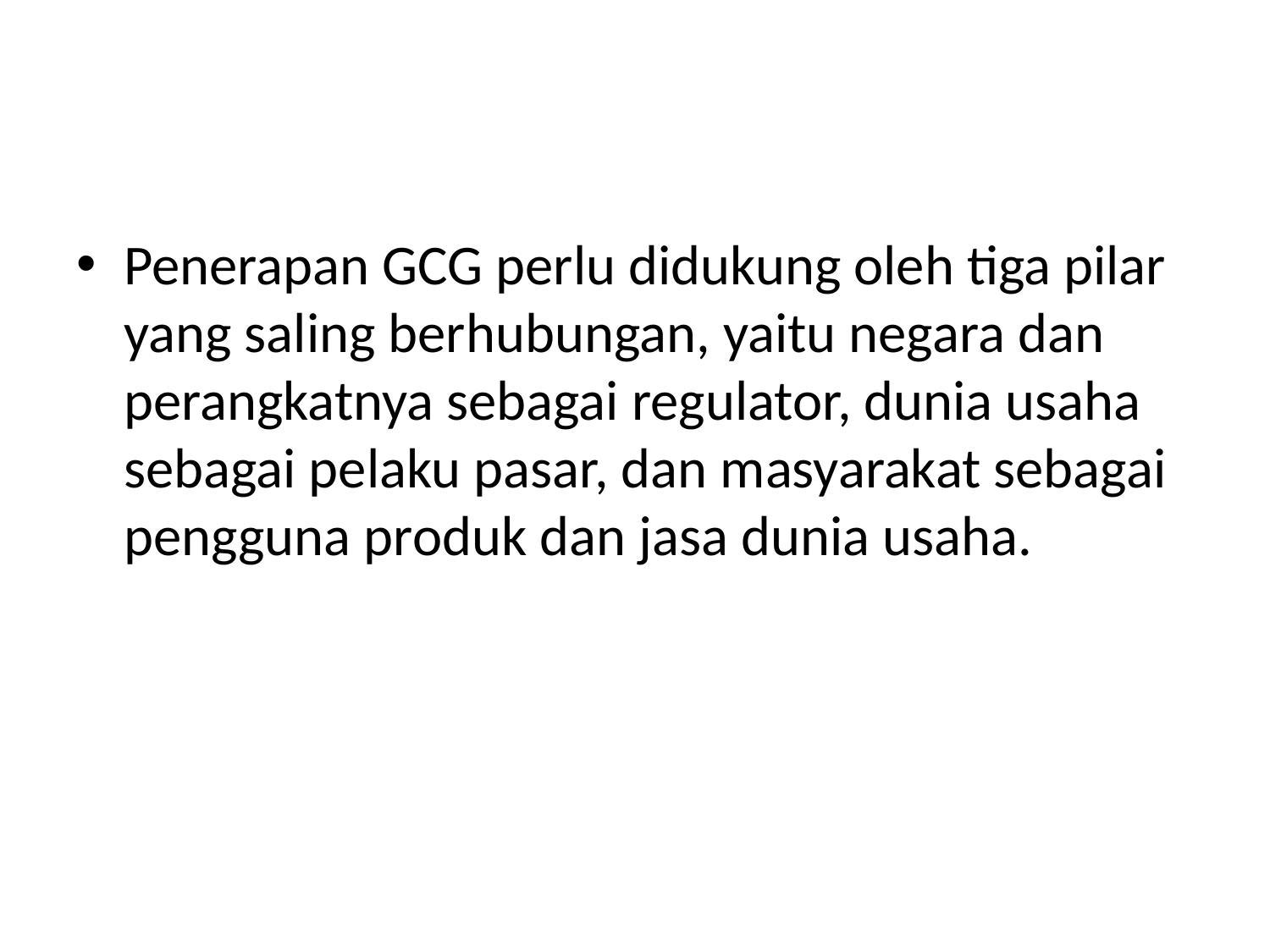

#
Penerapan GCG perlu didukung oleh tiga pilar yang saling berhubungan, yaitu negara dan perangkatnya sebagai regulator, dunia usaha sebagai pelaku pasar, dan masyarakat sebagai pengguna produk dan jasa dunia usaha.